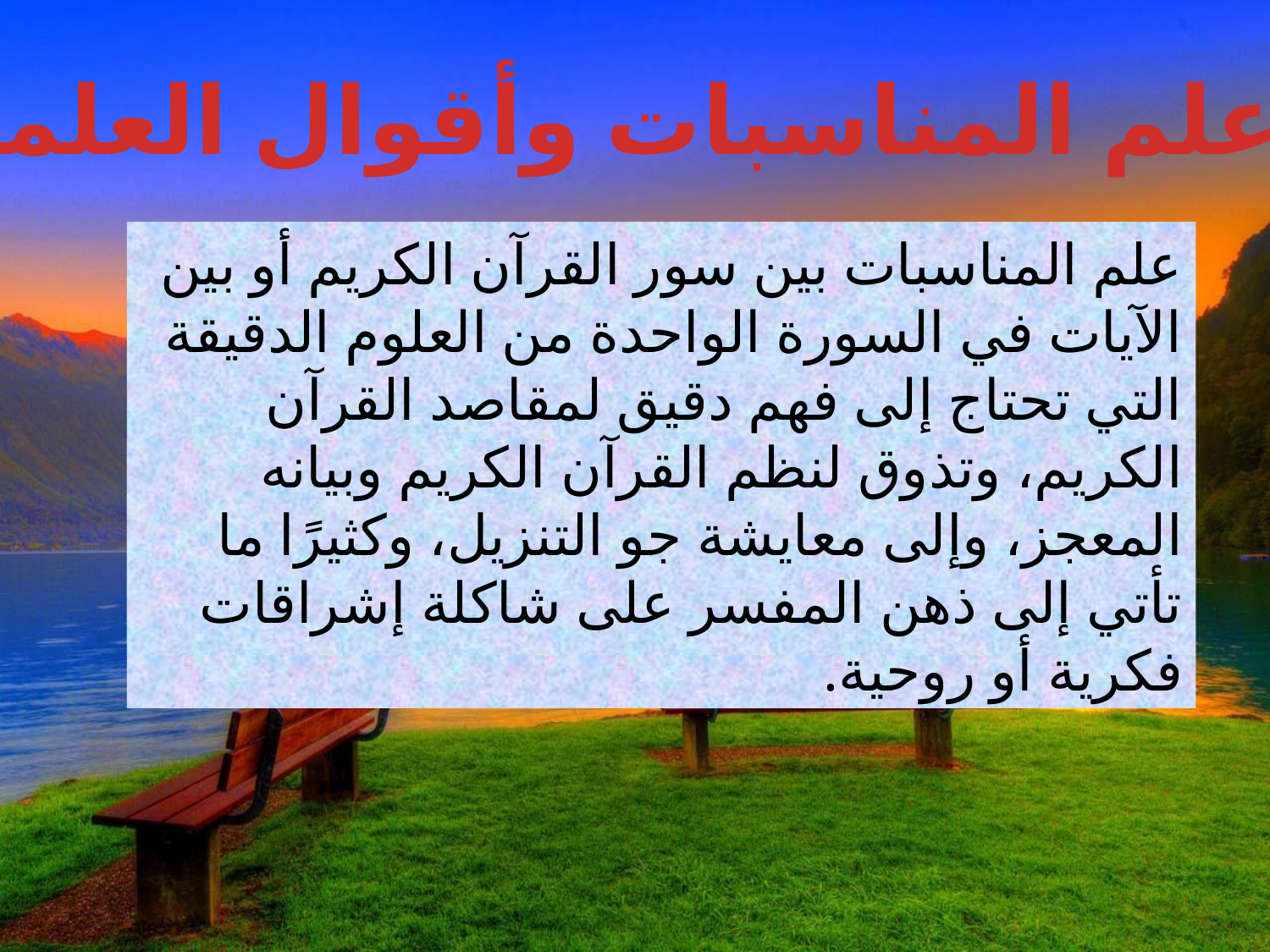

أهمية علم المناسبات وأقوال العلماء فيه
علم المناسبات بين سور القرآن الكريم أو بين الآيات في السورة الواحدة من العلوم الدقيقة التي تحتاج إلى فهم دقيق لمقاصد القرآن الكريم، وتذوق لنظم القرآن الكريم وبيانه المعجز، وإلى معايشة جو التنزيل، وكثيرًا ما تأتي إلى ذهن المفسر على شاكلة إشراقات فكرية أو روحية.